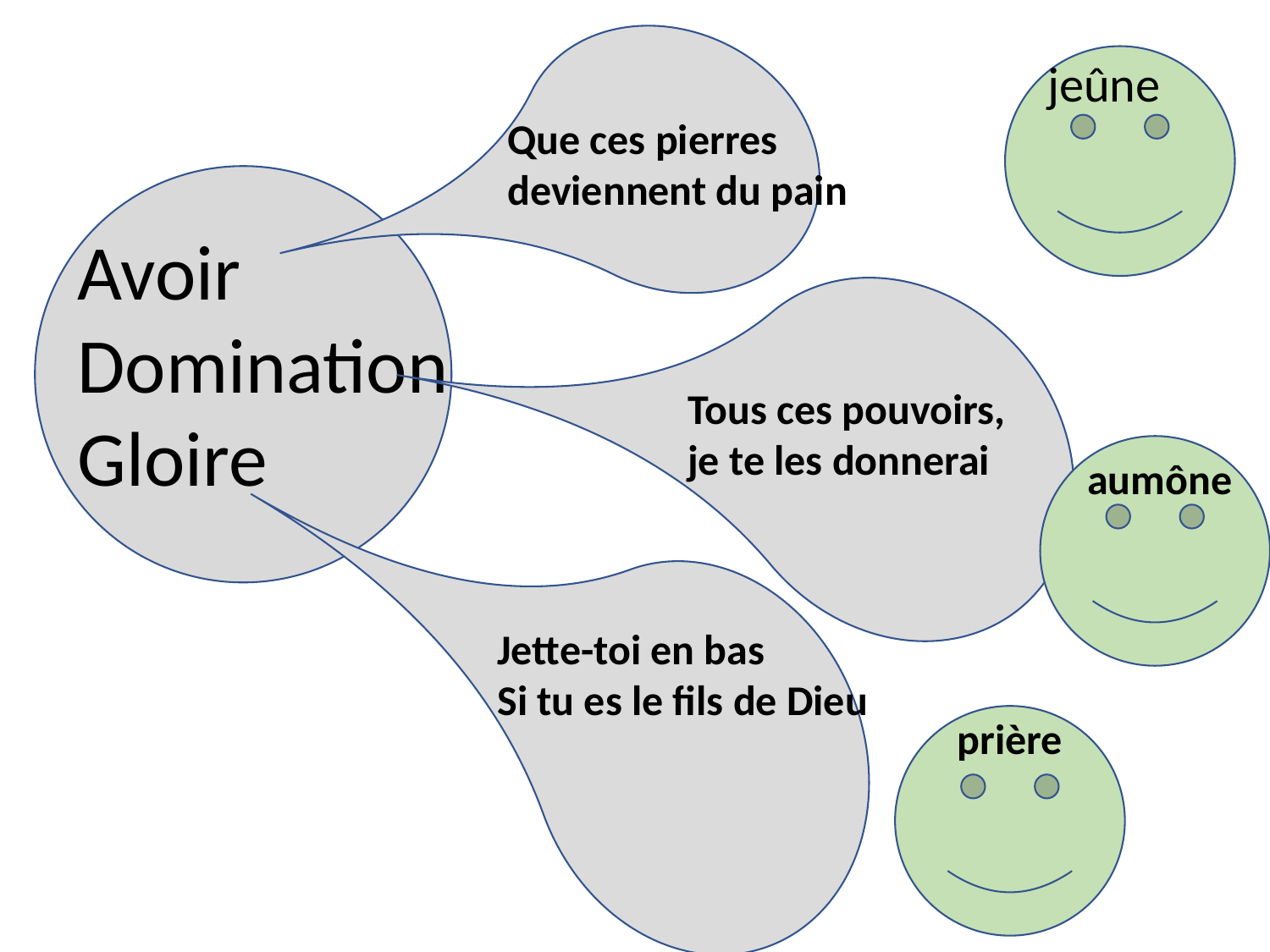

jeûne
Que ces pierres deviennent du pain

Avoir
Domination
Gloire

Tous ces pouvoirs, je te les donnerai

aumône

Jette-toi en bas
Si tu es le fils de Dieu

prière